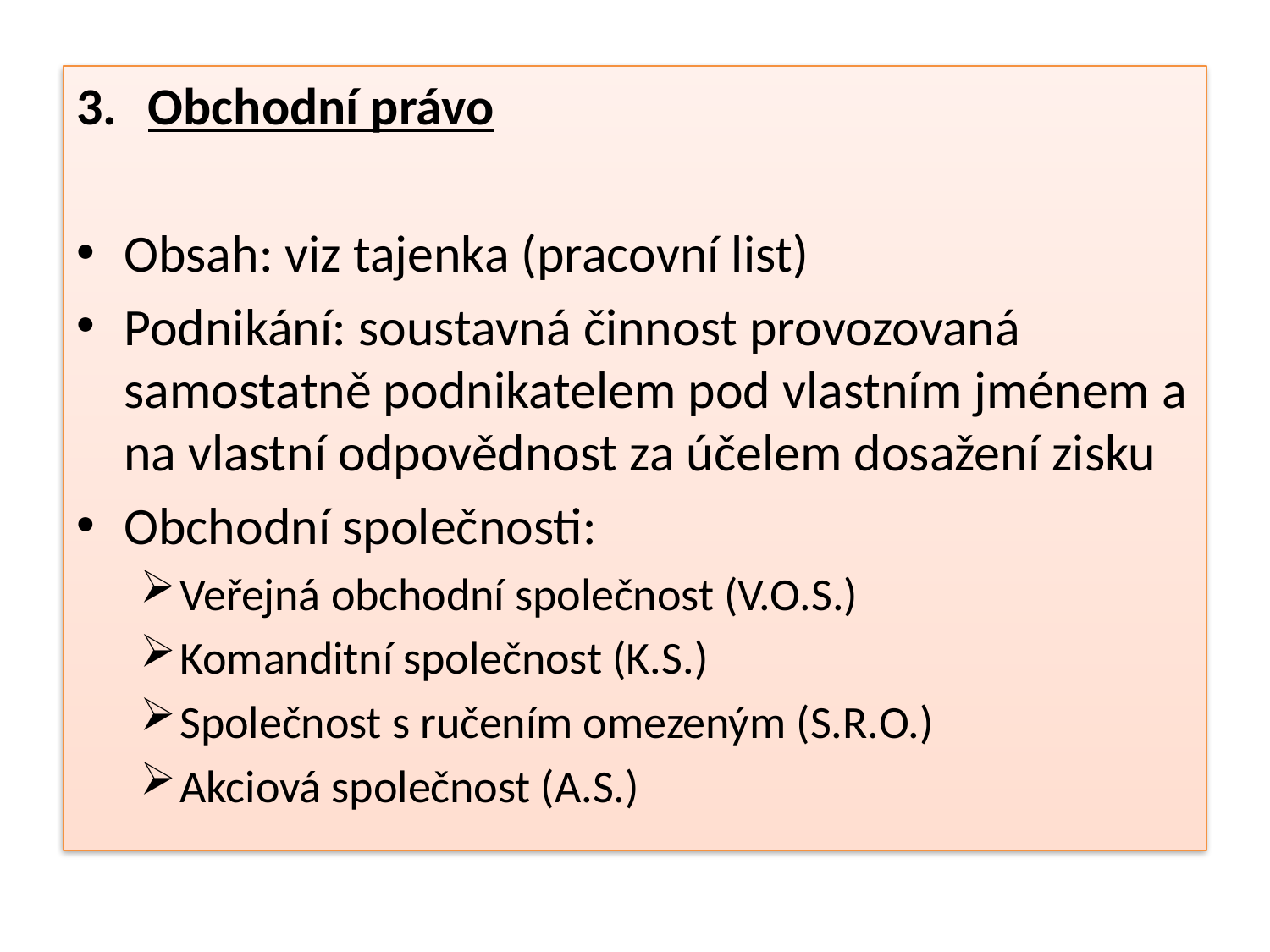

#
Obchodní právo

Obsah: viz tajenka (pracovní list)
Podnikání: soustavná činnost provozovaná samostatně podnikatelem pod vlastním jménem a na vlastní odpovědnost za účelem dosažení zisku
Obchodní společnosti:
Veřejná obchodní společnost (V.O.S.)
Komanditní společnost (K.S.)
Společnost s ručením omezeným (S.R.O.)
Akciová společnost (A.S.)